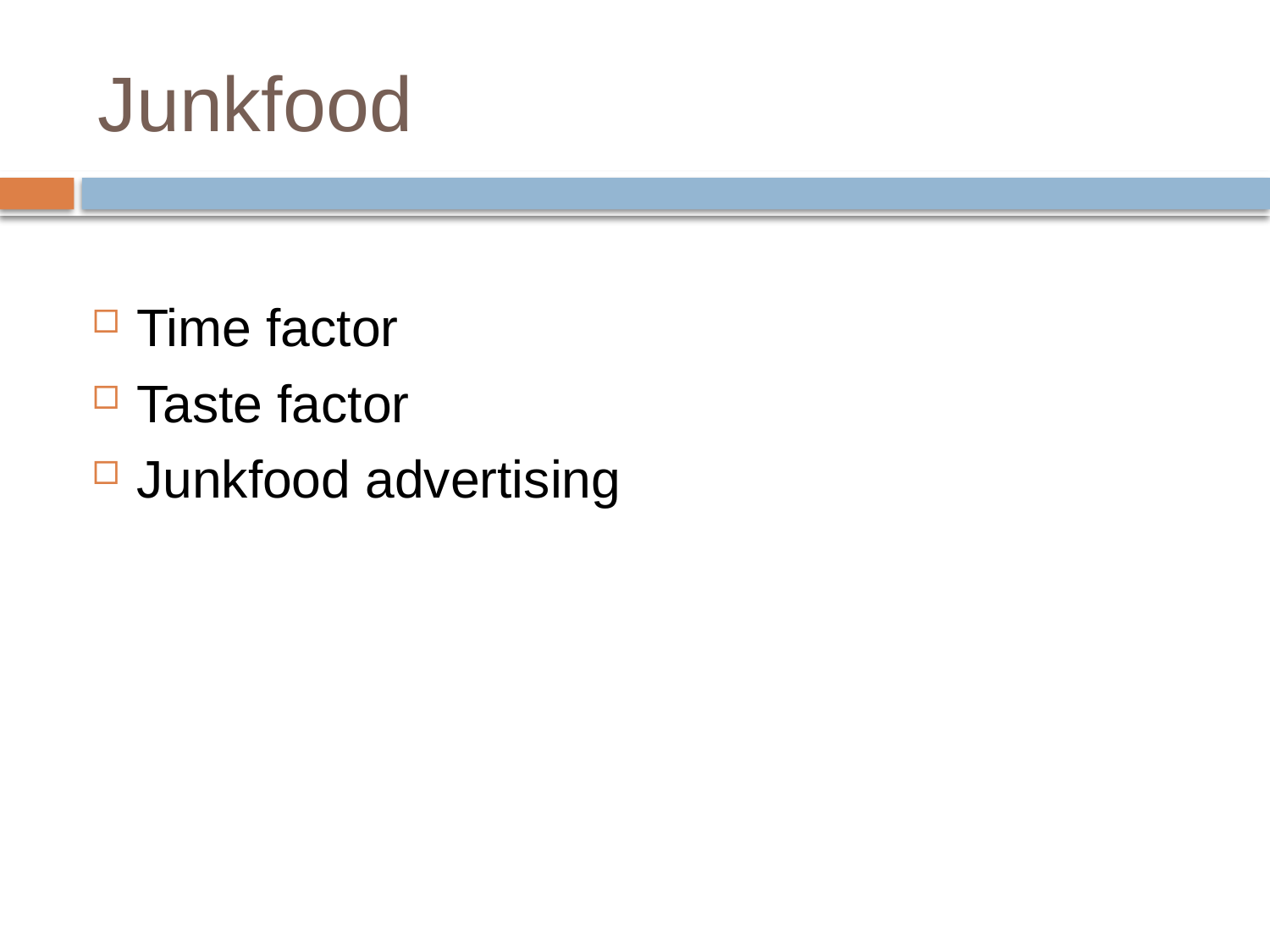

# Junkfood
Time factor
Taste factor
Junkfood advertising